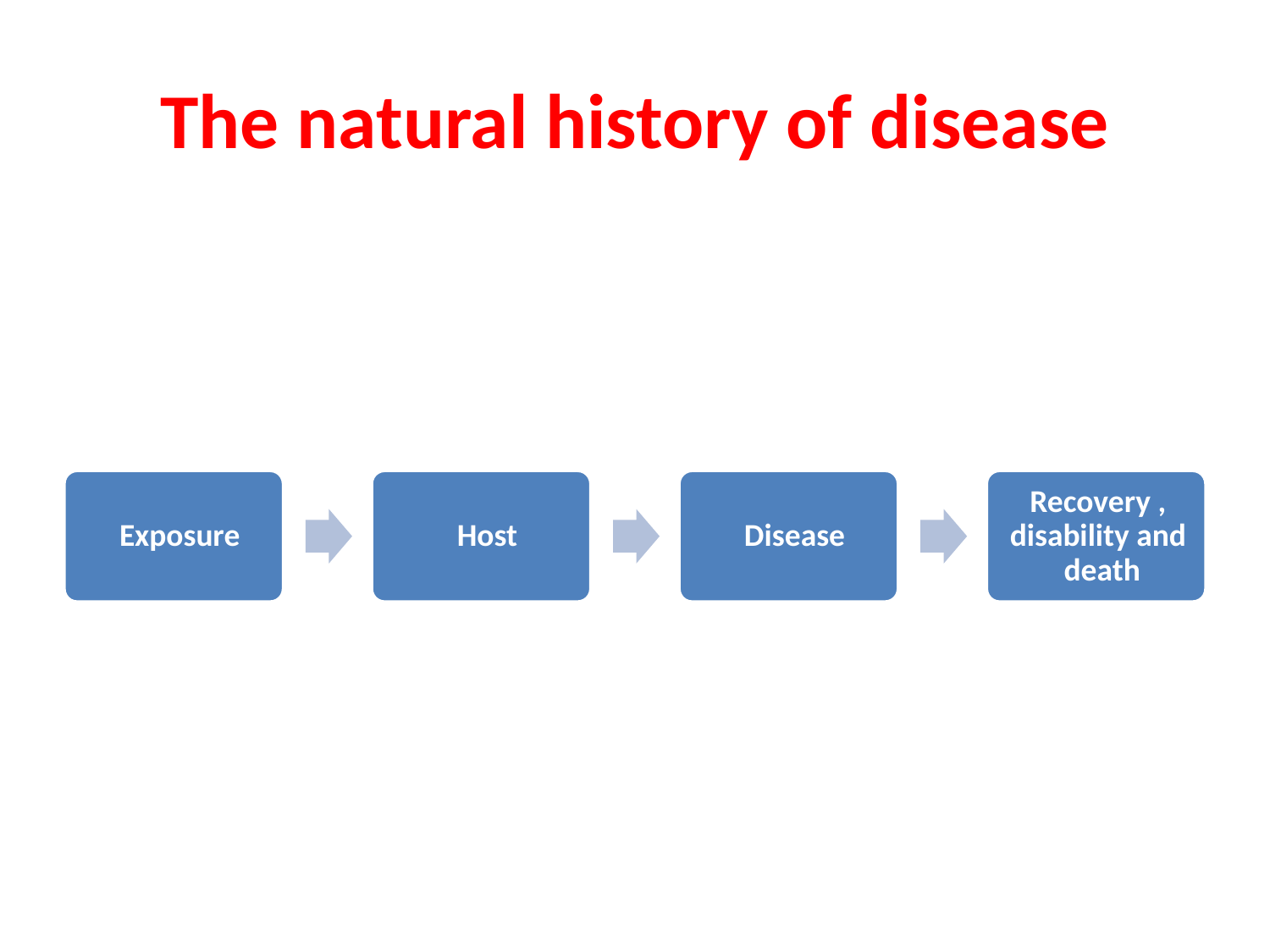

# The natural history of disease
Exposure

Host

Disease

Recovery , disability and death